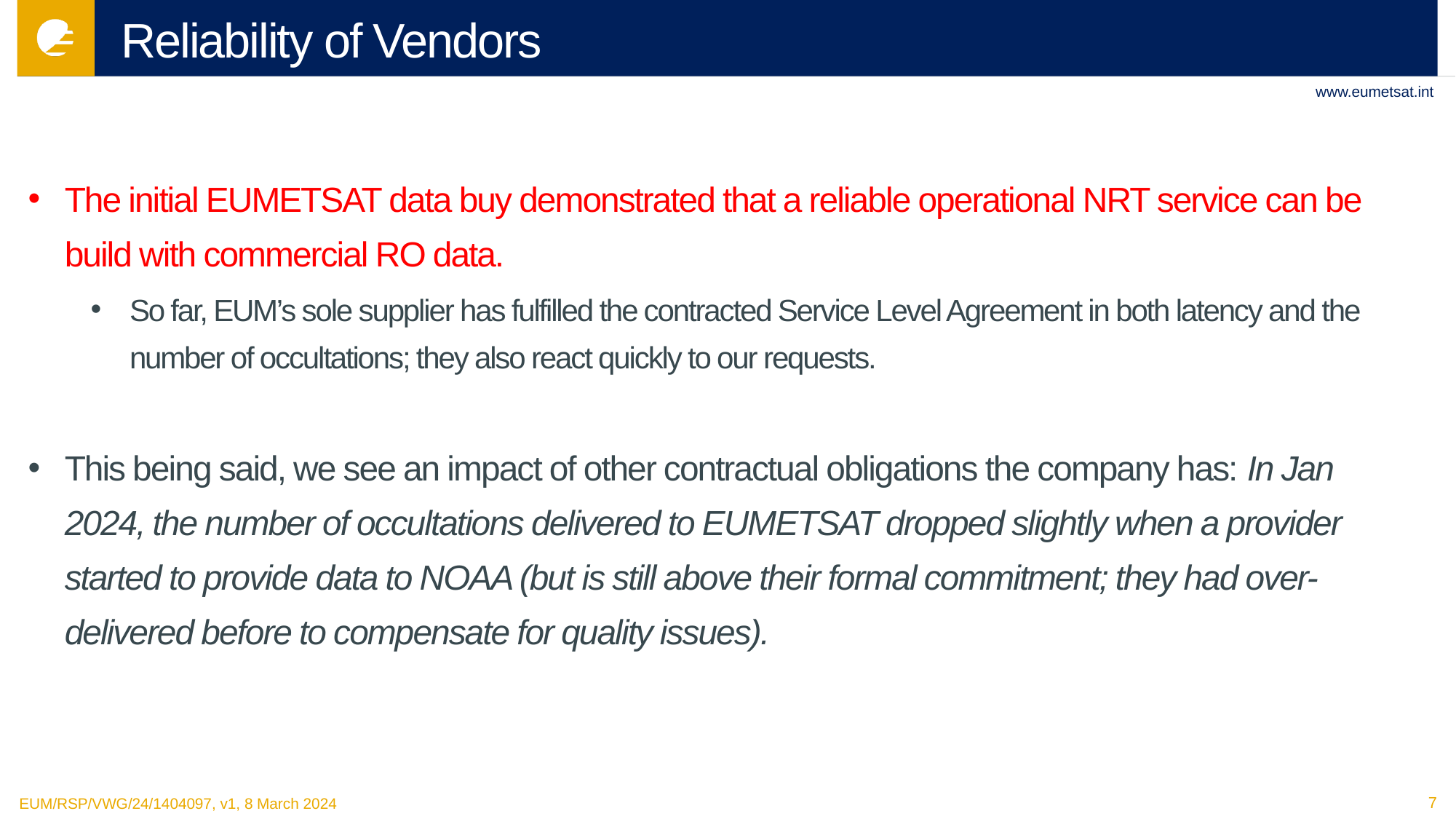

# Reliability of Vendors
The initial EUMETSAT data buy demonstrated that a reliable operational NRT service can be build with commercial RO data.
So far, EUM’s sole supplier has fulfilled the contracted Service Level Agreement in both latency and the number of occultations; they also react quickly to our requests.

This being said, we see an impact of other contractual obligations the company has: In Jan 2024, the number of occultations delivered to EUMETSAT dropped slightly when a provider started to provide data to NOAA (but is still above their formal commitment; they had over-delivered before to compensate for quality issues).